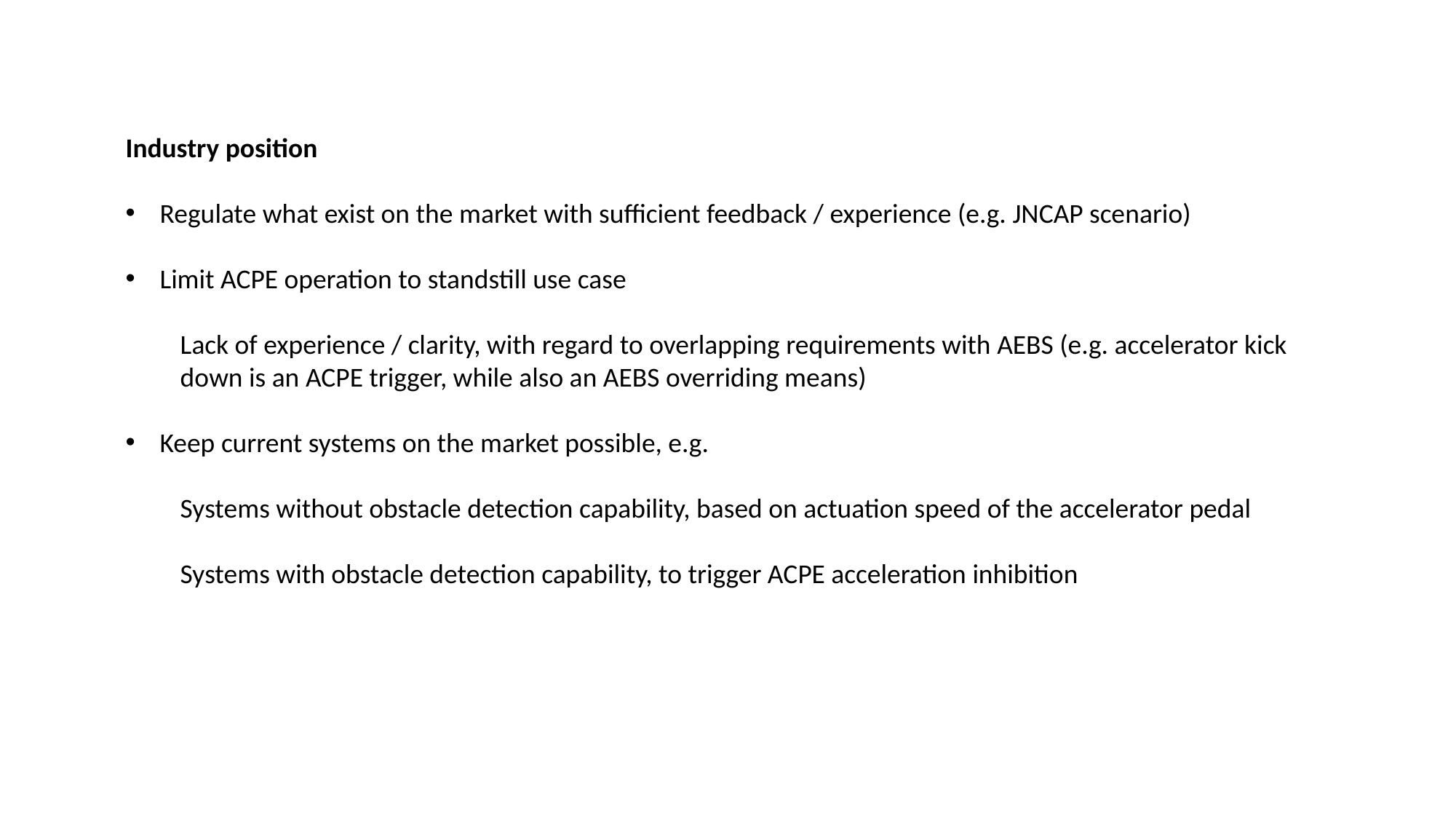

Industry position

Regulate what exist on the market with sufficient feedback / experience (e.g. JNCAP scenario)

Limit ACPE operation to standstill use case

Lack of experience / clarity, with regard to overlapping requirements with AEBS (e.g. accelerator kick down is an ACPE trigger, while also an AEBS overriding means)

Keep current systems on the market possible, e.g.

Systems without obstacle detection capability, based on actuation speed of the accelerator pedal

Systems with obstacle detection capability, to trigger ACPE acceleration inhibition